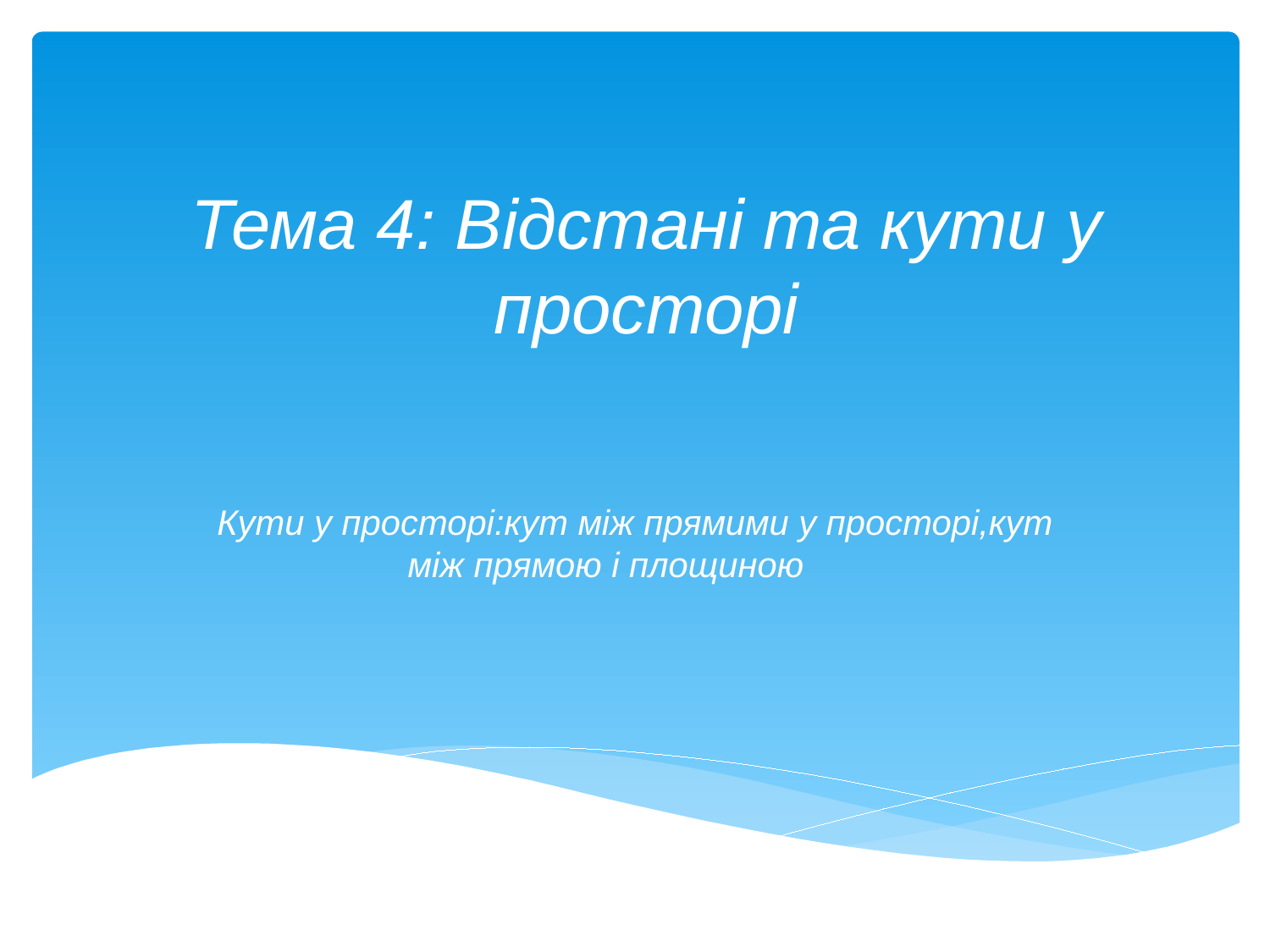

# Тема 4: Відстані та кути у просторі
Кути у просторі:кут між прямими у просторі,кут між прямою і площиною